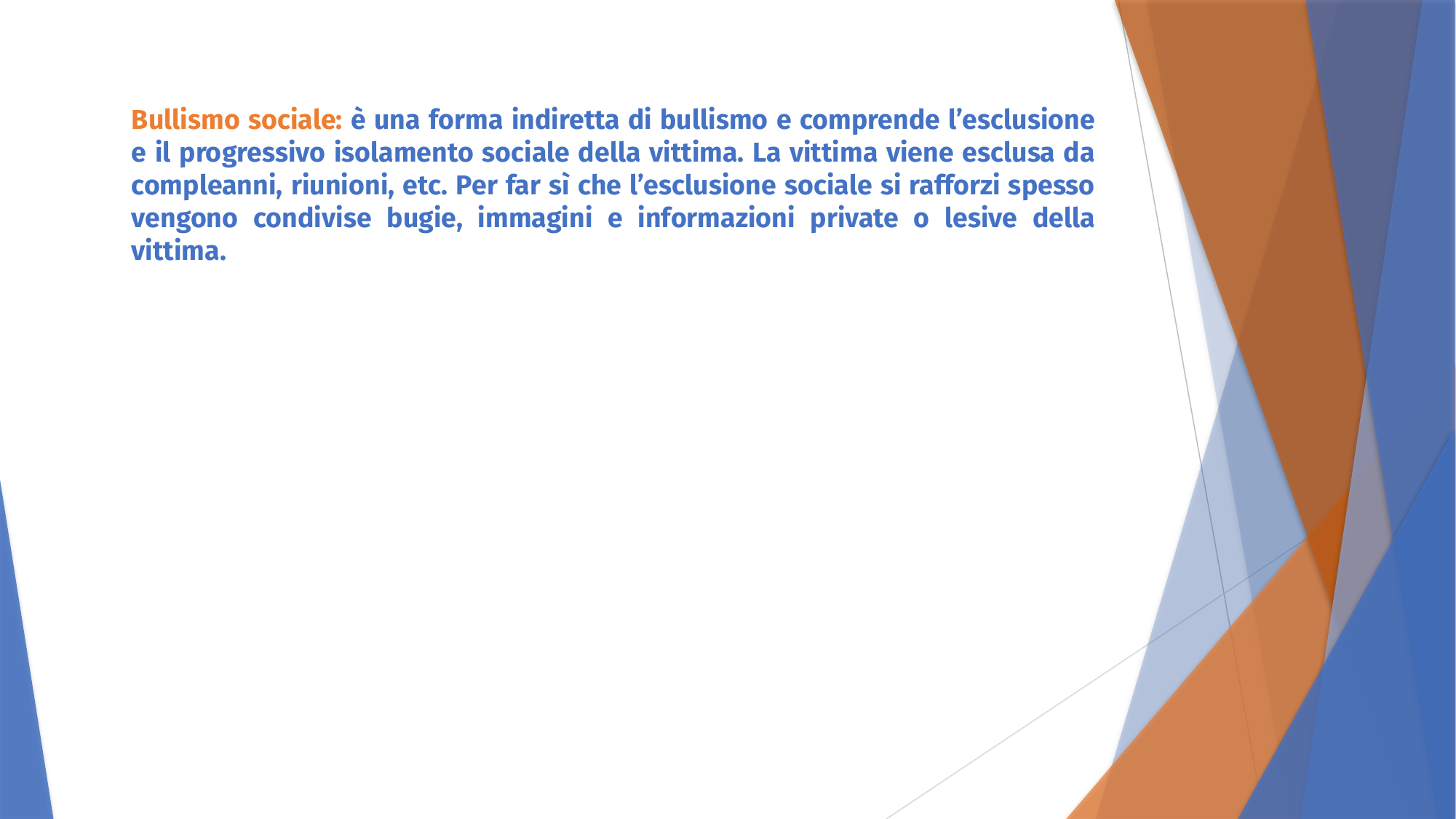

Bullismo sociale: è una forma indiretta di bullismo e comprende l’esclusione e il progressivo isolamento sociale della vittima. La vittima viene esclusa da compleanni, riunioni, etc. Per far sì che l’esclusione sociale si rafforzi spesso vengono condivise bugie, immagini e informazioni private o lesive della vittima.